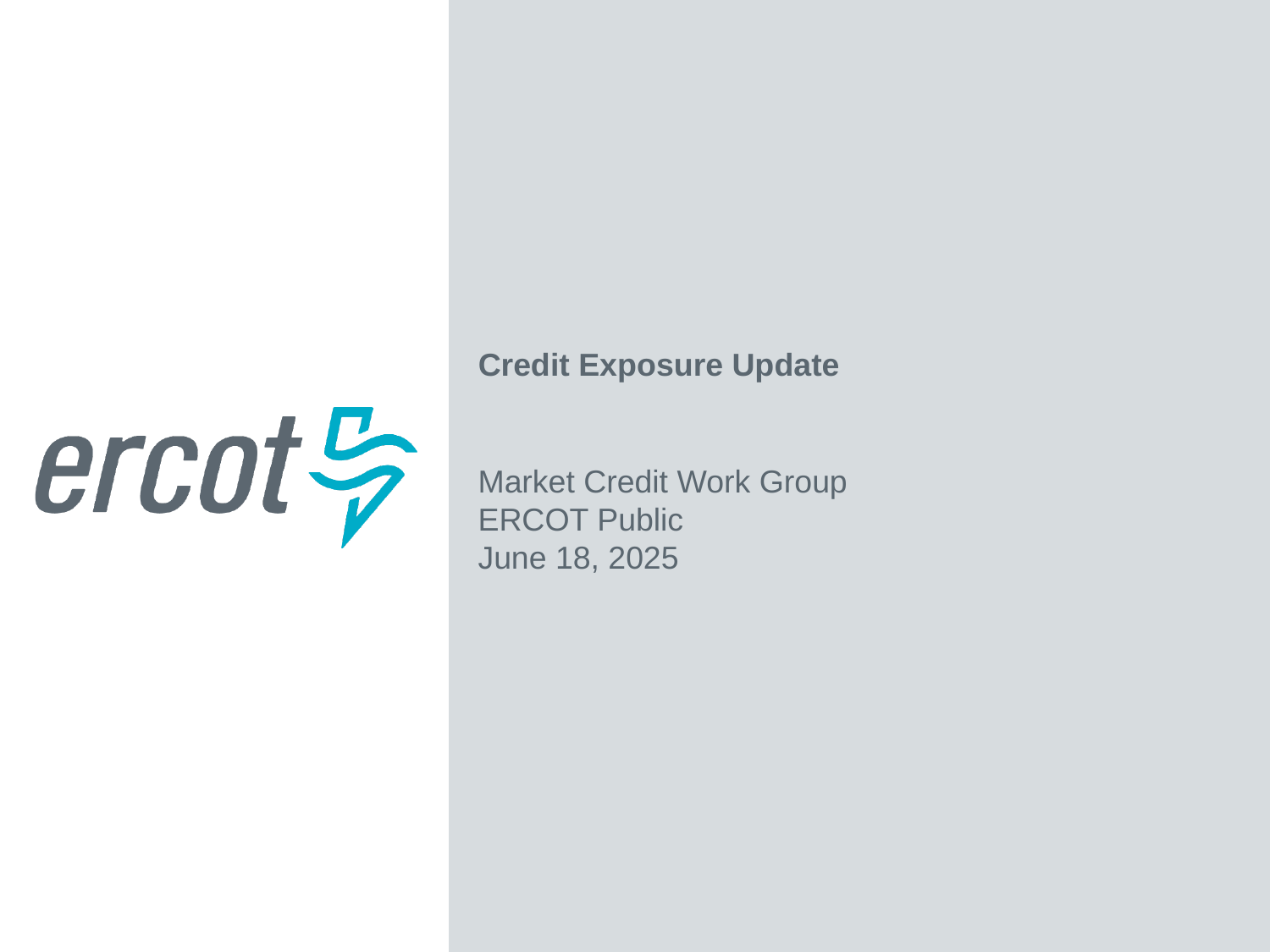

Credit Exposure Update

Market Credit Work Group
ERCOT Public
June 18, 2025